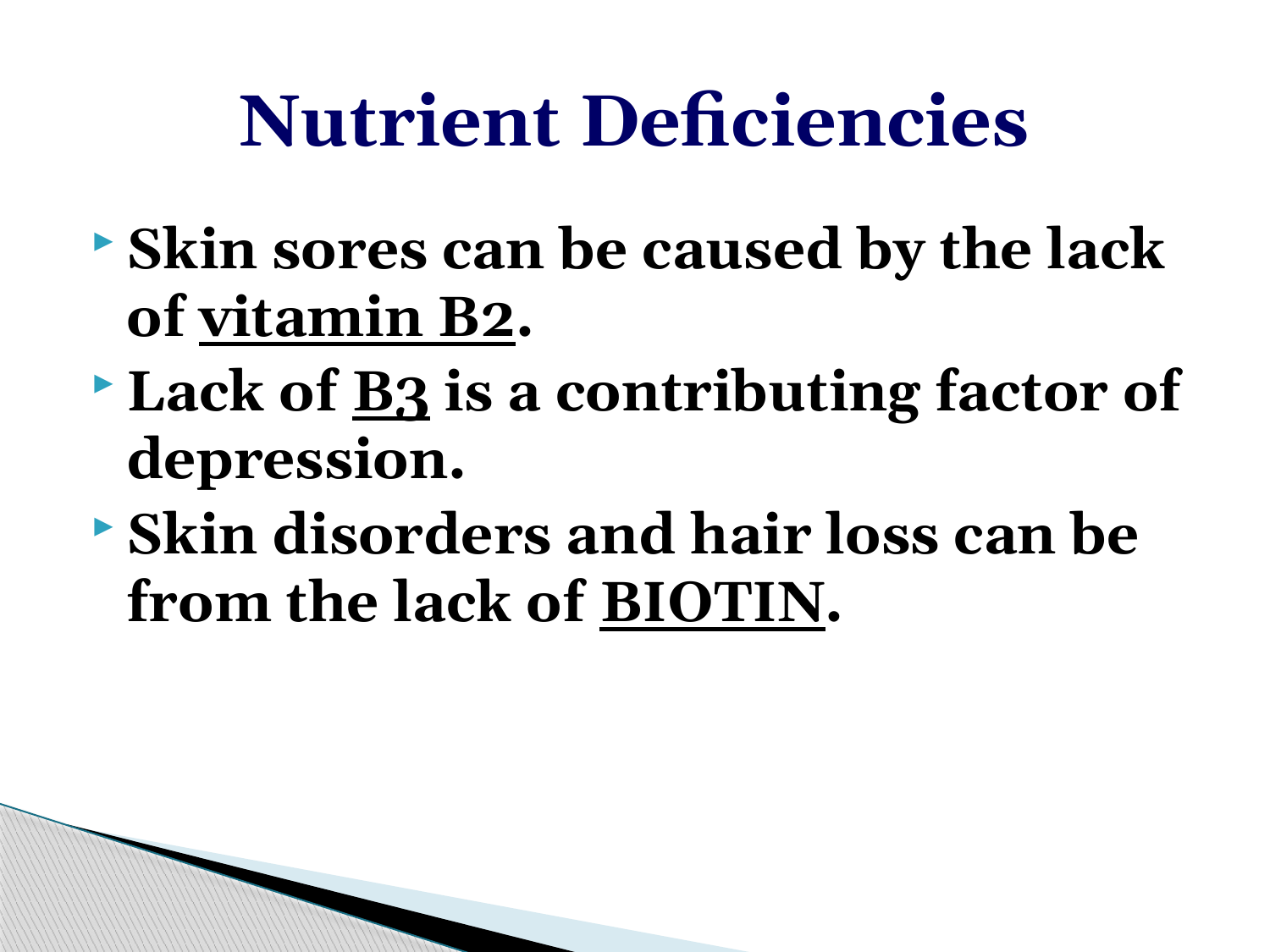

# Nutrient Deficiencies
Skin sores can be caused by the lack of vitamin B2.
Lack of B3 is a contributing factor of depression.
Skin disorders and hair loss can be from the lack of BIOTIN.